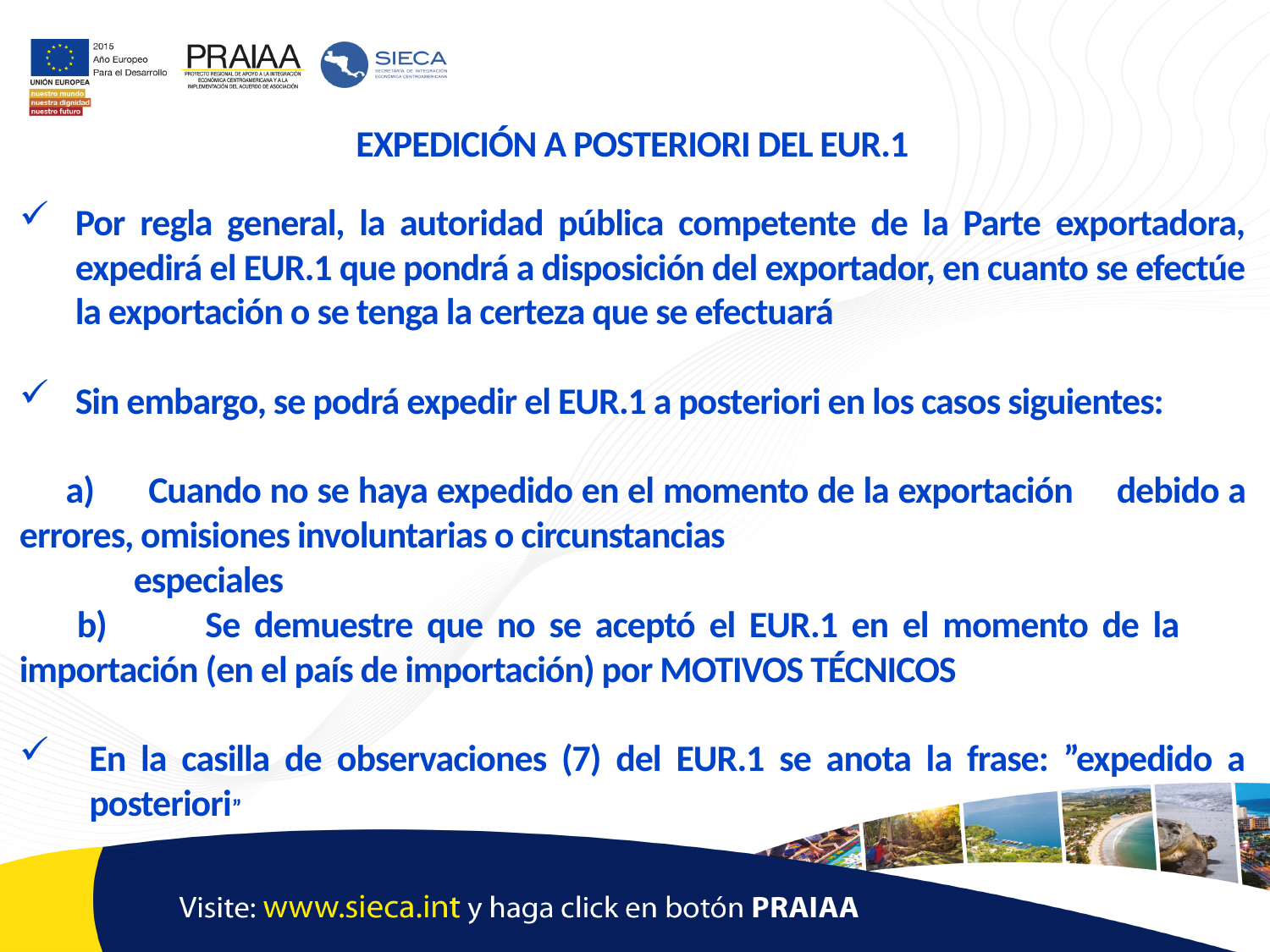

EXPEDICIÓN A POSTERIORI DEL EUR.1

Por regla general, la autoridad pública competente de la Parte exportadora, expedirá el EUR.1 que pondrá a disposición del exportador, en cuanto se efectúe la exportación o se tenga la certeza que se efectuará

Sin embargo, se podrá expedir el EUR.1 a posteriori en los casos siguientes:

     a)      Cuando no se haya expedido en el momento de la exportación  			debido a errores, omisiones involuntarias o circunstancias
               especiales
    b)       Se demuestre que no se aceptó el EUR.1 en el momento de la 		 	importación (en el país de importación) por MOTIVOS TÉCNICOS

En la casilla de observaciones (7) del EUR.1 se anota la frase: ”expedido a posteriori”